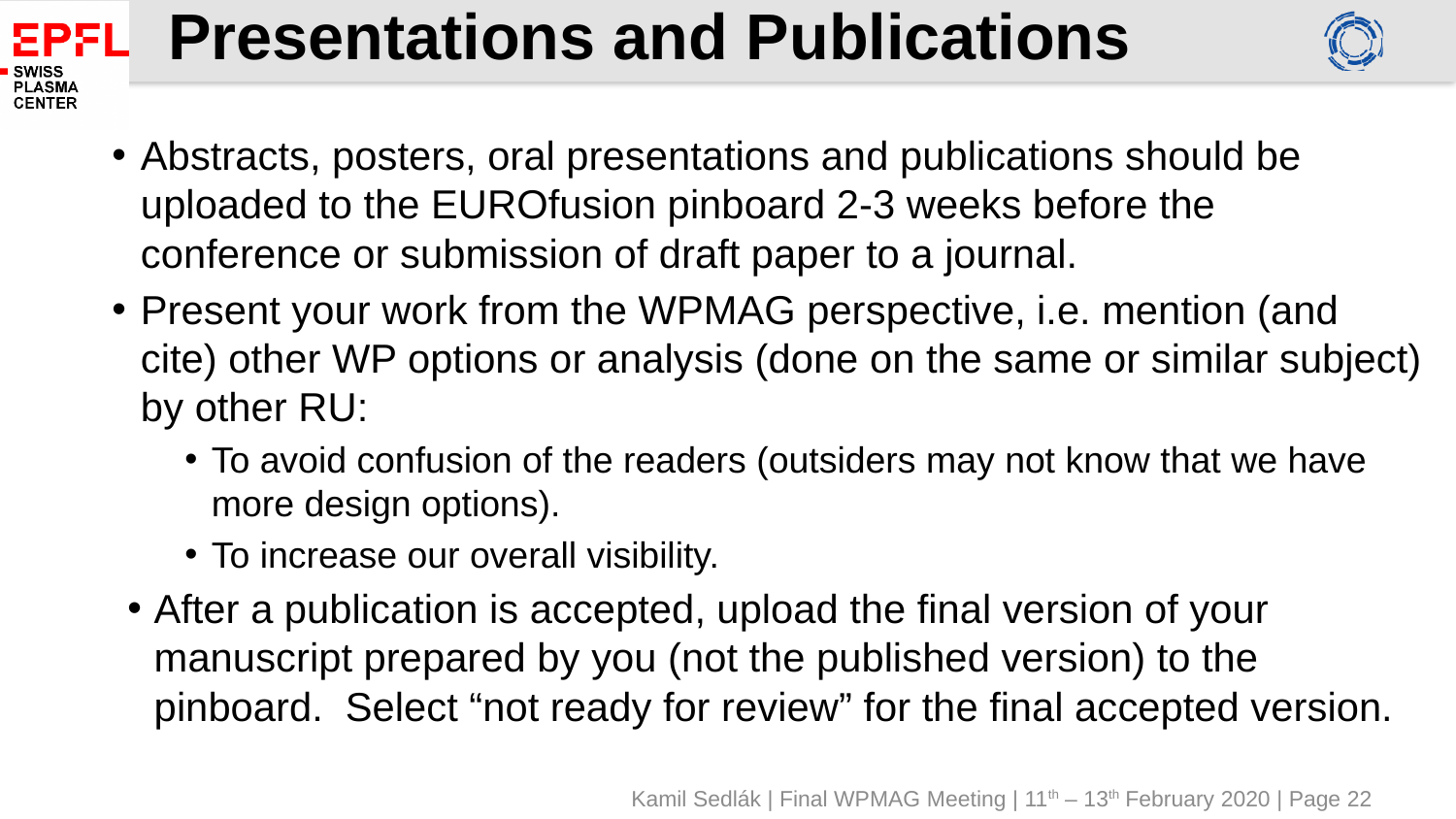

# Presentations and Publications
Abstracts, posters, oral presentations and publications should be uploaded to the EUROfusion pinboard 2-3 weeks before the conference or submission of draft paper to a journal.
Present your work from the WPMAG perspective, i.e. mention (and cite) other WP options or analysis (done on the same or similar subject) by other RU:
To avoid confusion of the readers (outsiders may not know that we have more design options).
To increase our overall visibility.
After a publication is accepted, upload the final version of your manuscript prepared by you (not the published version) to the pinboard.  Select “not ready for review” for the final accepted version.
Kamil Sedlák | Final WPMAG Meeting | 11th – 13th February 2020 | Page 22